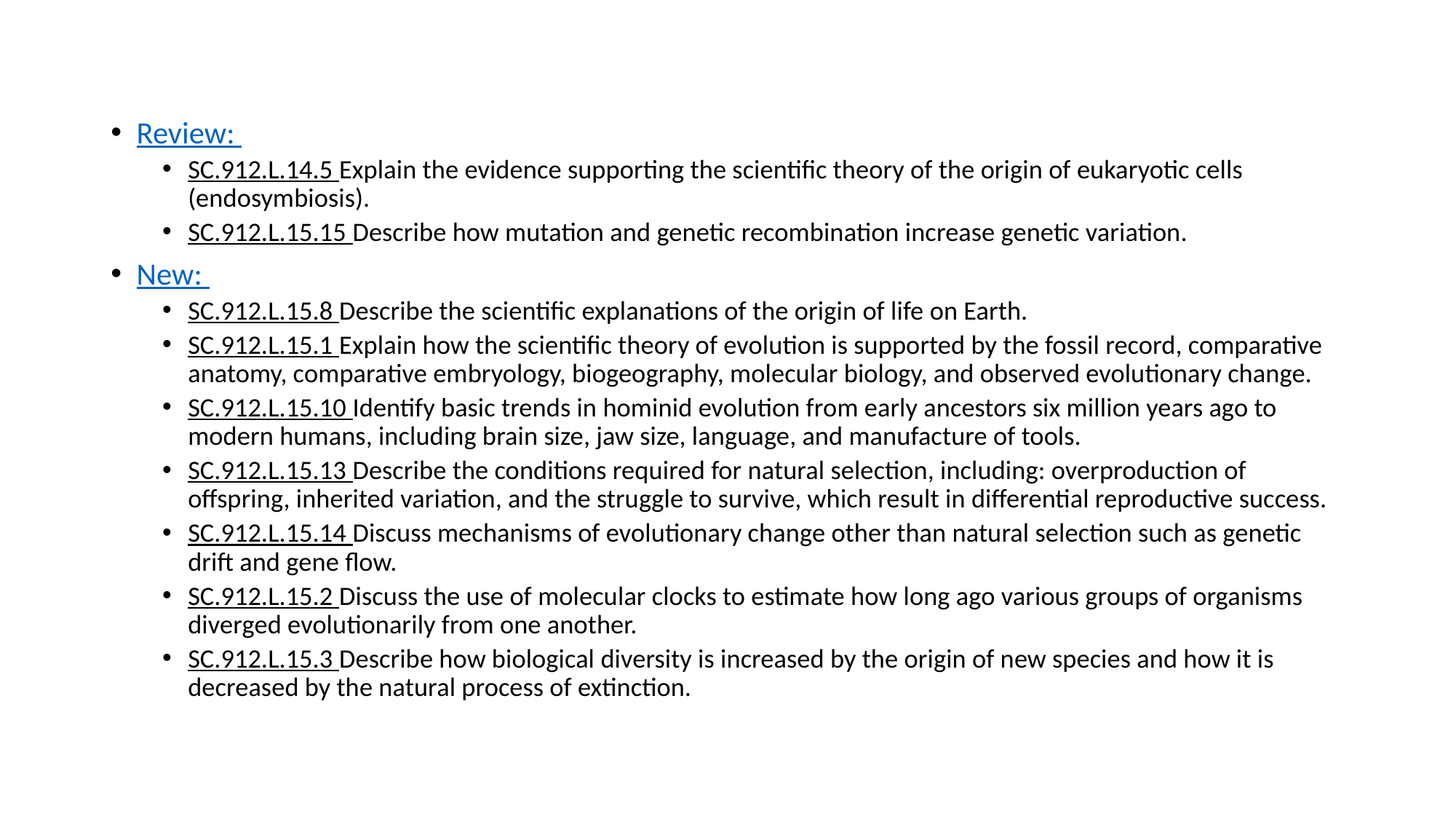

Review:
SC.912.L.14.5 Explain the evidence supporting the scientific theory of the origin of eukaryotic cells (endosymbiosis).
SC.912.L.15.15 Describe how mutation and genetic recombination increase genetic variation.
New:
SC.912.L.15.8 Describe the scientific explanations of the origin of life on Earth.
SC.912.L.15.1 Explain how the scientific theory of evolution is supported by the fossil record, comparative anatomy, comparative embryology, biogeography, molecular biology, and observed evolutionary change.
SC.912.L.15.10 Identify basic trends in hominid evolution from early ancestors six million years ago to modern humans, including brain size, jaw size, language, and manufacture of tools.
SC.912.L.15.13 Describe the conditions required for natural selection, including: overproduction of offspring, inherited variation, and the struggle to survive, which result in differential reproductive success.
SC.912.L.15.14 Discuss mechanisms of evolutionary change other than natural selection such as genetic drift and gene flow.
SC.912.L.15.2 Discuss the use of molecular clocks to estimate how long ago various groups of organisms diverged evolutionarily from one another.
SC.912.L.15.3 Describe how biological diversity is increased by the origin of new species and how it is decreased by the natural process of extinction.